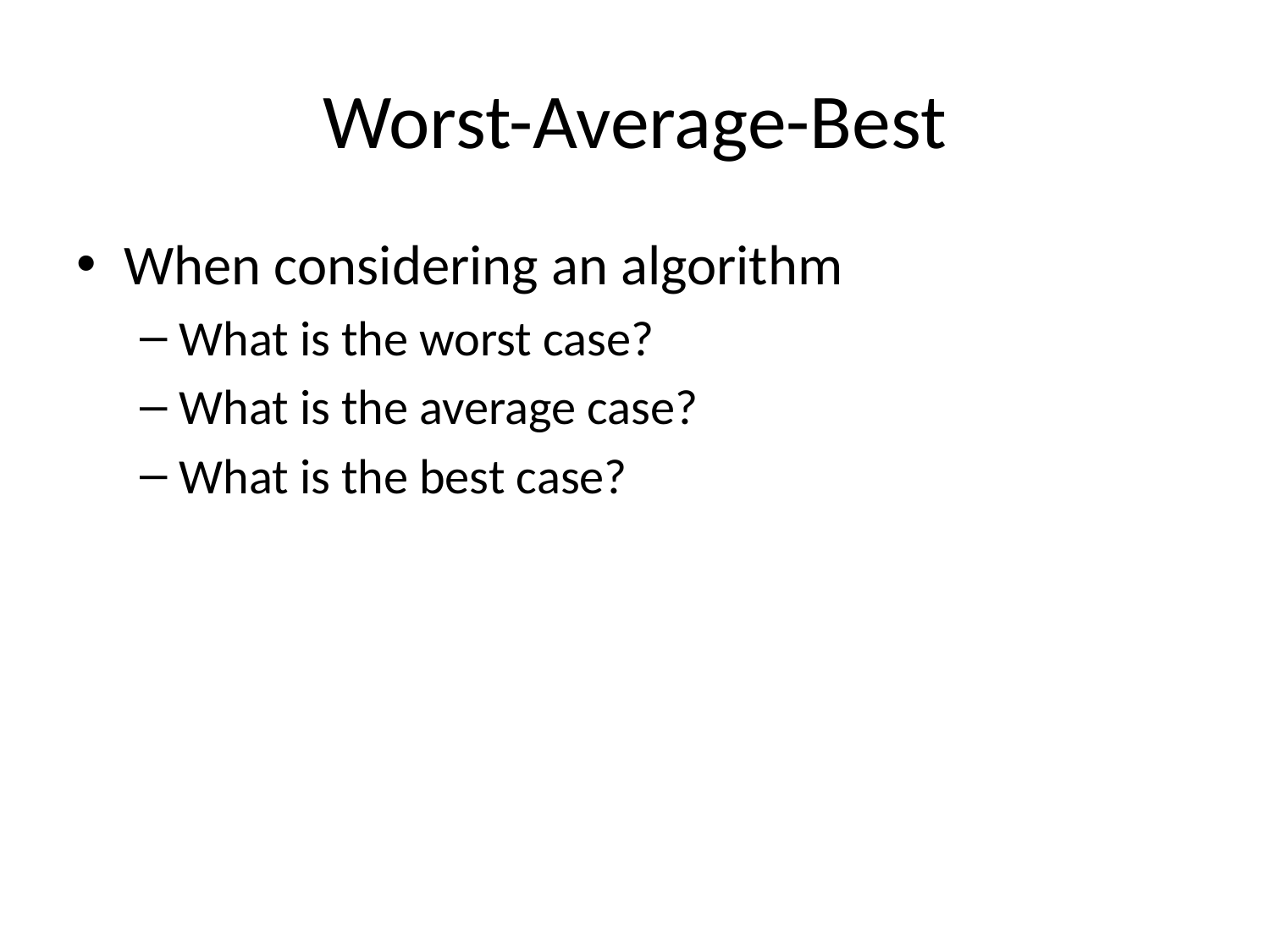

# Worst-Average-Best
When considering an algorithm
What is the worst case?
What is the average case?
What is the best case?